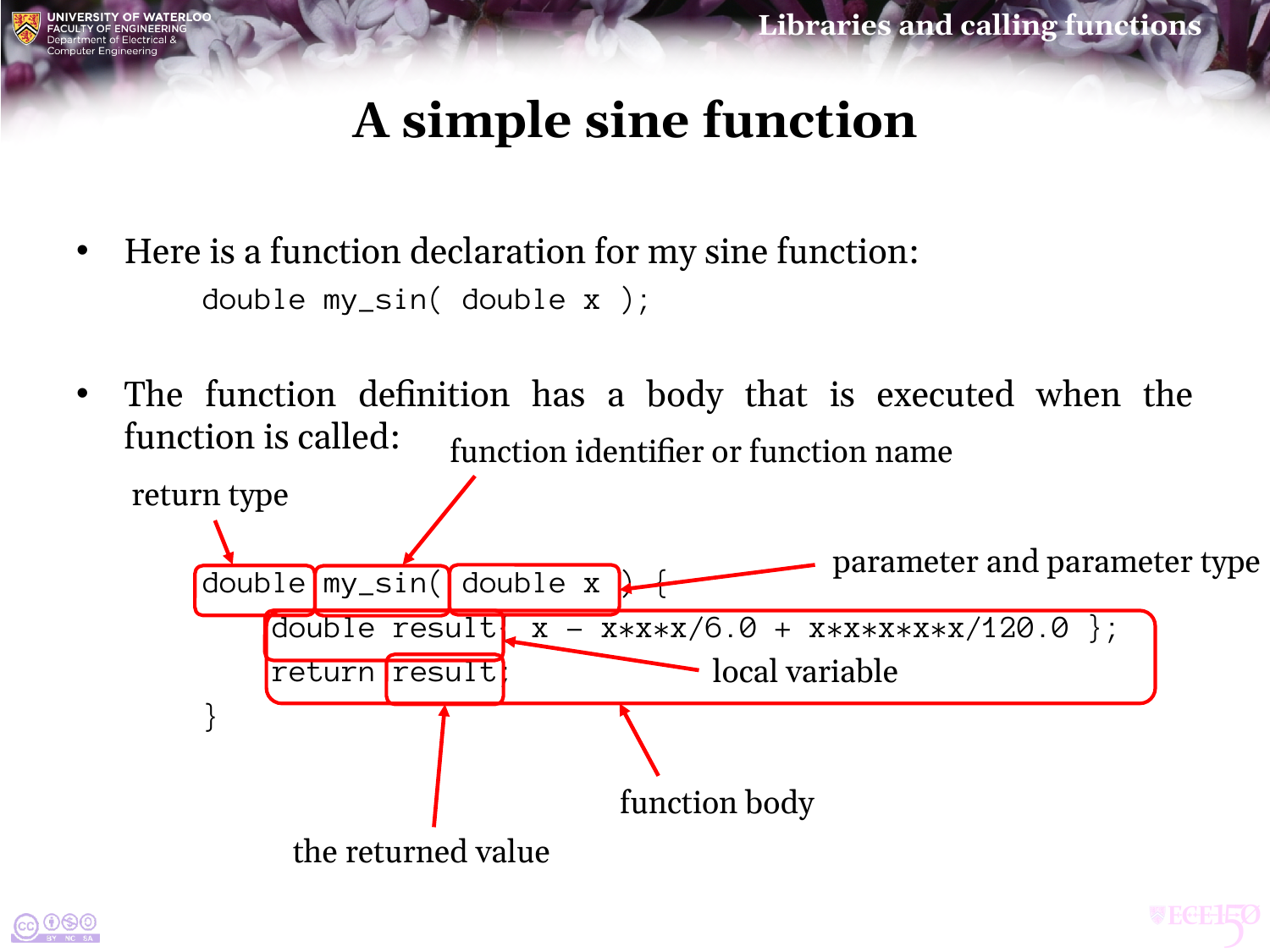

# A simple sine function
Here is a function declaration for my sine function:
	double my_sin( double x );

The function definition has a body that is executed when the function is called:

	double my_sin( double x ) {
	    double result{ x - x*x*x/6.0 + x*x*x*x*x/120.0 };
	    return result;
	}
function identifier or function name
return type
parameter and parameter type

local variable

function body
the returned value